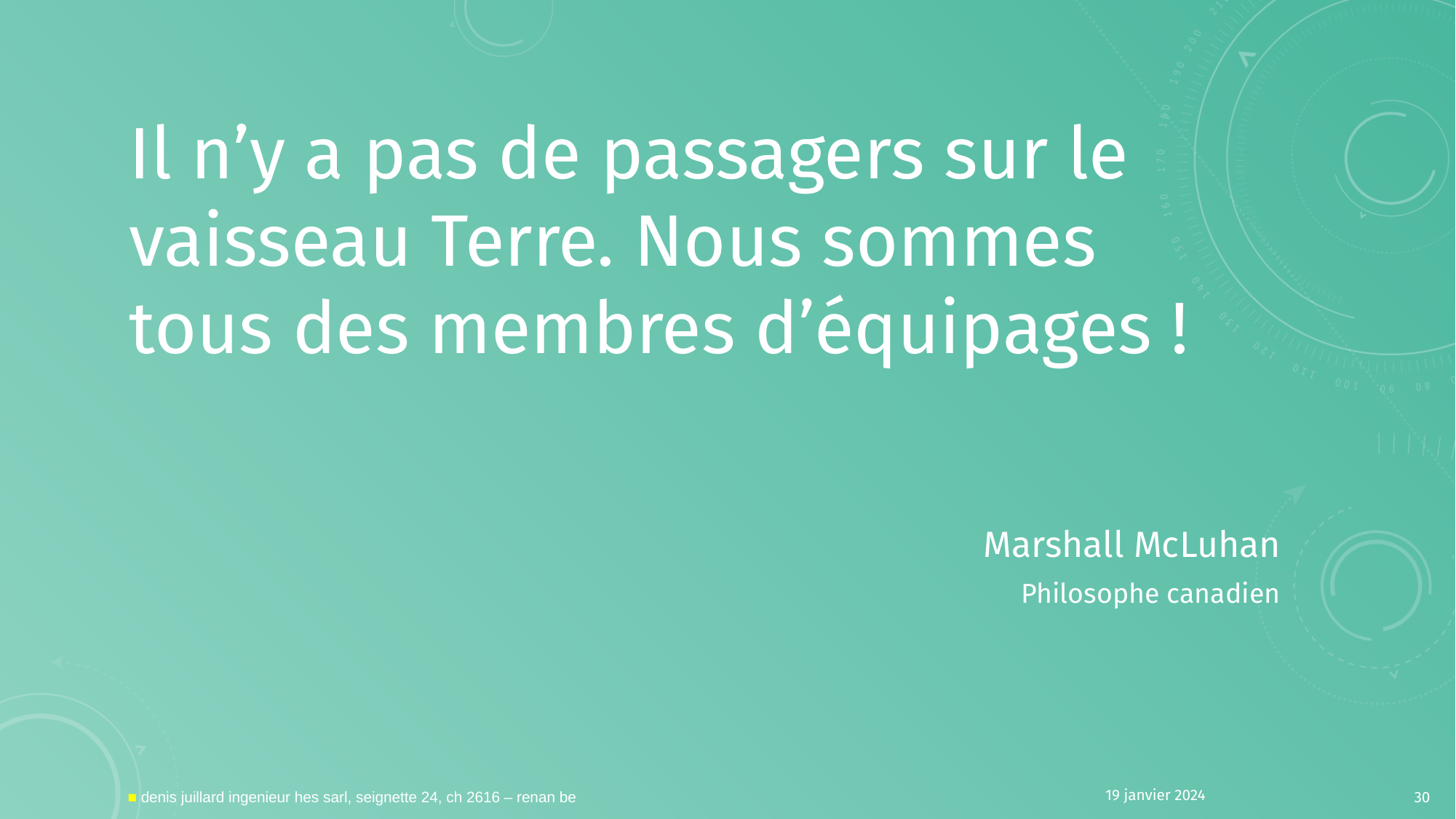

# Il n’y a pas de passagers sur le vaisseau Terre. Nous sommes tous des membres d’équipages !
Marshall McLuhan
Philosophe canadien
19 janvier 2024
■ denis juillard ingenieur hes sarl, seignette 24, ch 2616 – renan be
30